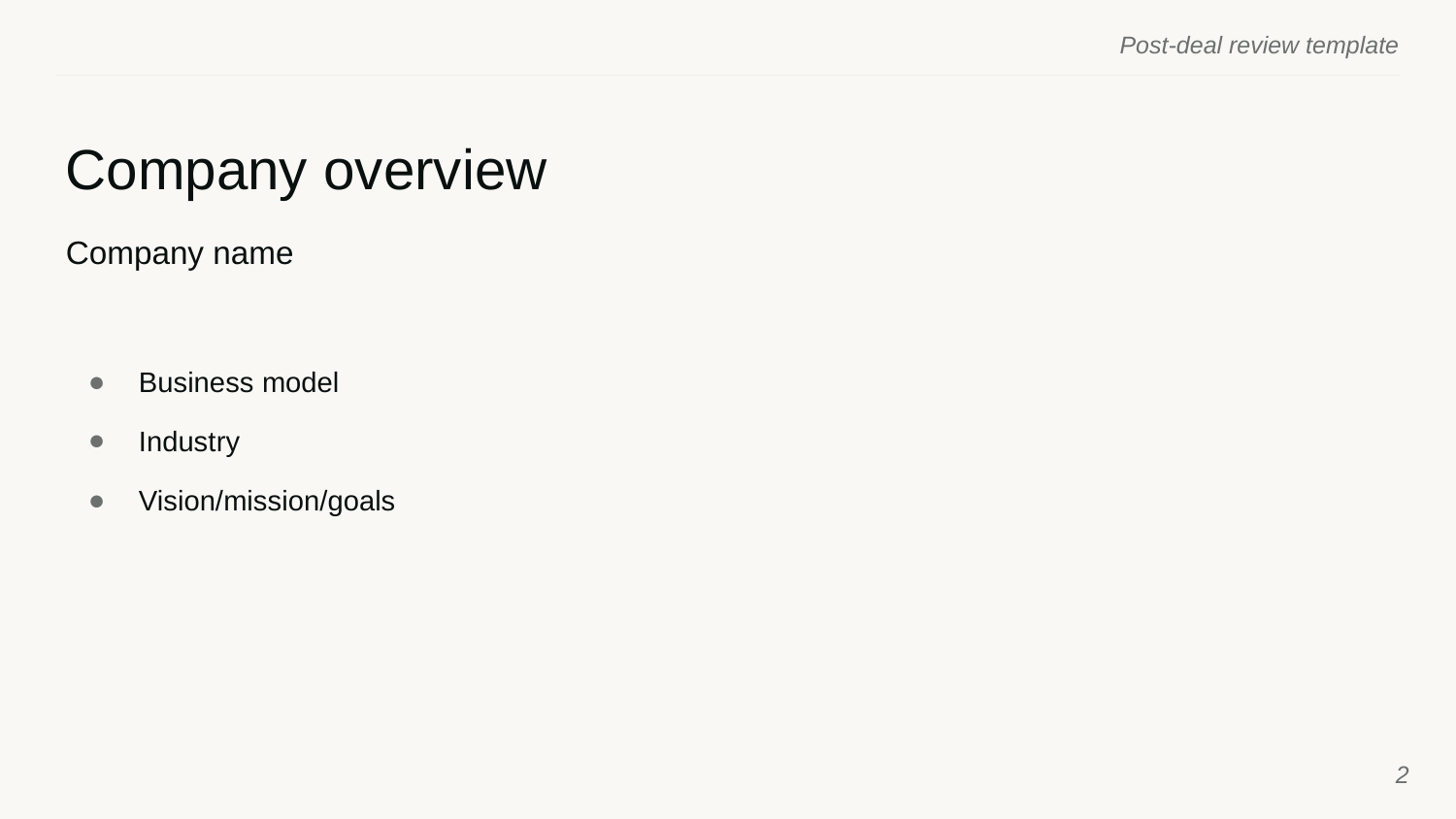

Post-deal review template

Company overview
Company name
Business model
Industry
Vision/mission/goals
2